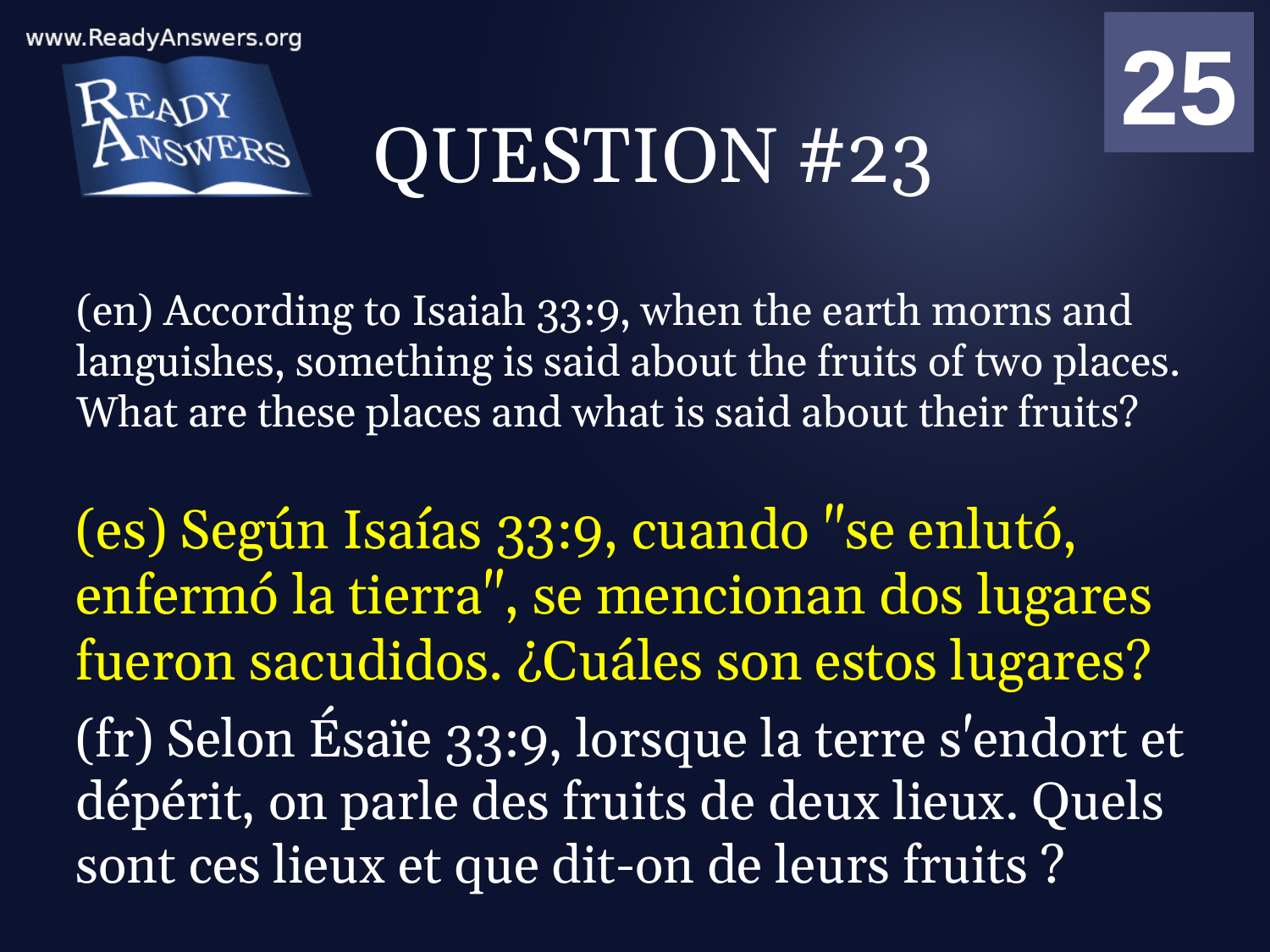

01
02
03
04
05
06
07
08
09
10
11
12
13
14
15
16
17
18
19
20
21
22
23
24
25
00
# QUESTION #23
(en) According to Isaiah 33:9, when the earth morns and languishes, something is said about the fruits of two places. What are these places and what is said about their fruits?
(es) Según Isaías 33:9, cuando "se enlutó, enfermó la tierra", se mencionan dos lugares fueron sacudidos. ¿Cuáles son estos lugares?
(fr) Selon Ésaïe 33:9, lorsque la terre s'endort et dépérit, on parle des fruits de deux lieux. Quels sont ces lieux et que dit-on de leurs fruits ?